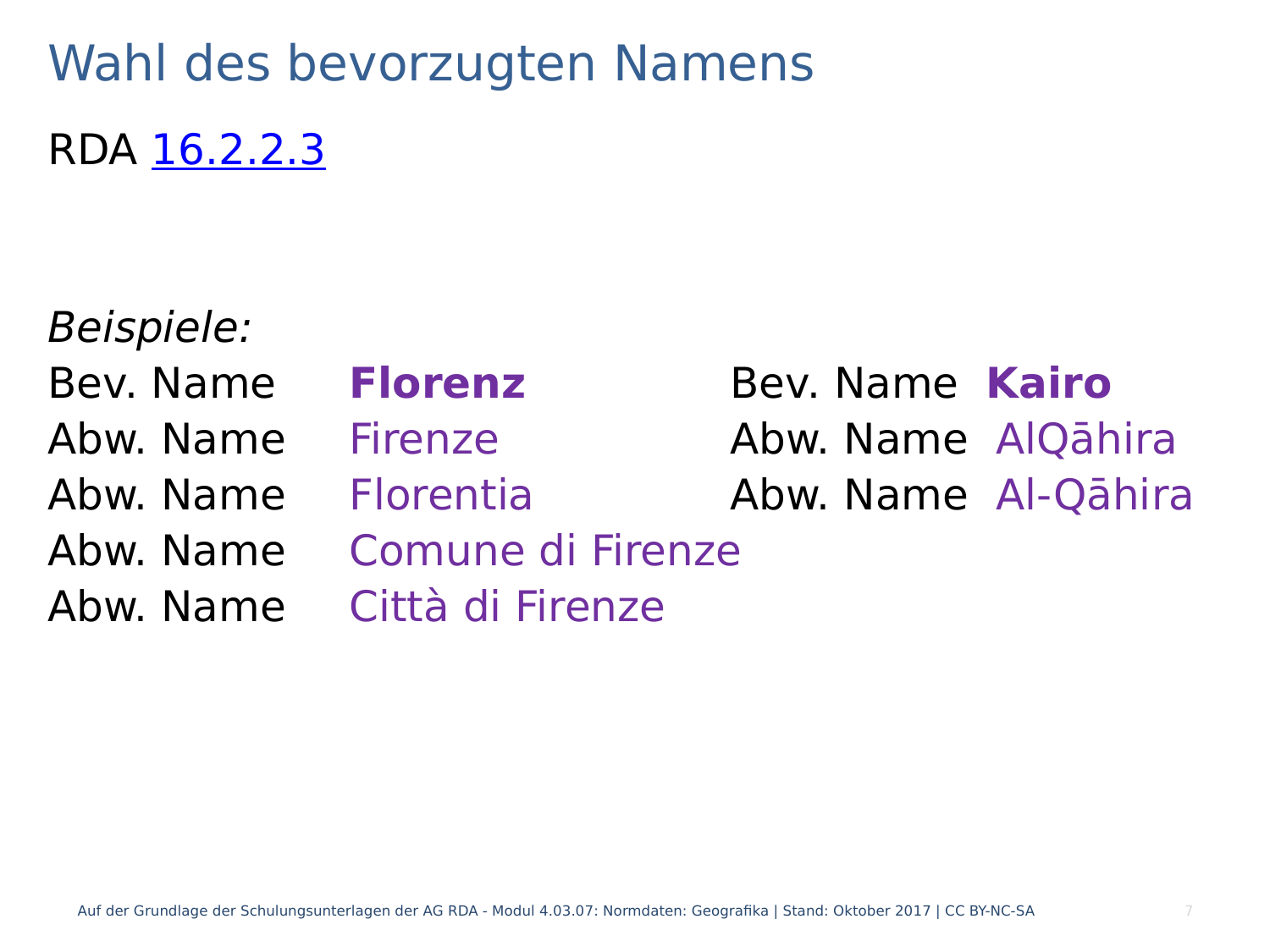

# Wahl des bevorzugten Namens
RDA 16.2.2.3

Beispiele:
Bev. Name	Florenz		Bev. Name  Kairo
Abw. Name	Firenze		Abw. Name  AlQāhira
Abw. Name	Florentia		Abw. Name  Al-Qāhira
Abw. Name	Comune di Firenze
Abw. Name	Città di Firenze
Auf der Grundlage der Schulungsunterlagen der AG RDA - Modul 4.03.07: Normdaten: Geografika | Stand: Oktober 2017 | CC BY-NC-SA
7